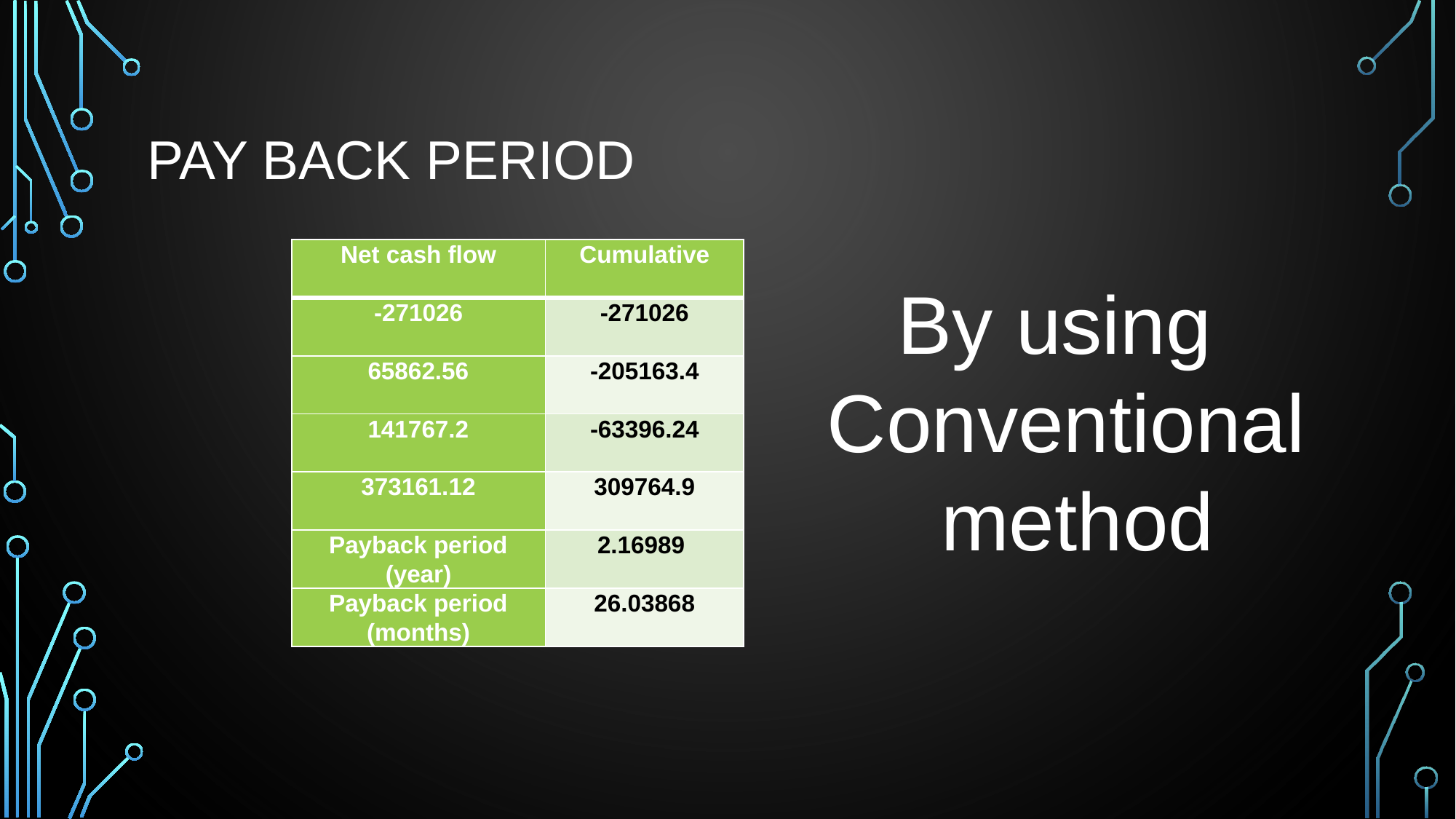

# Pay back period
| Net cash flow | Cumulative |
| --- | --- |
| -271026 | -271026 |
| 65862.56 | -205163.4 |
| 141767.2 | -63396.24 |
| 373161.12 | 309764.9 |
| Payback period (year) | 2.16989 |
| Payback period (months) | 26.03868 |
By using
Conventional
 method